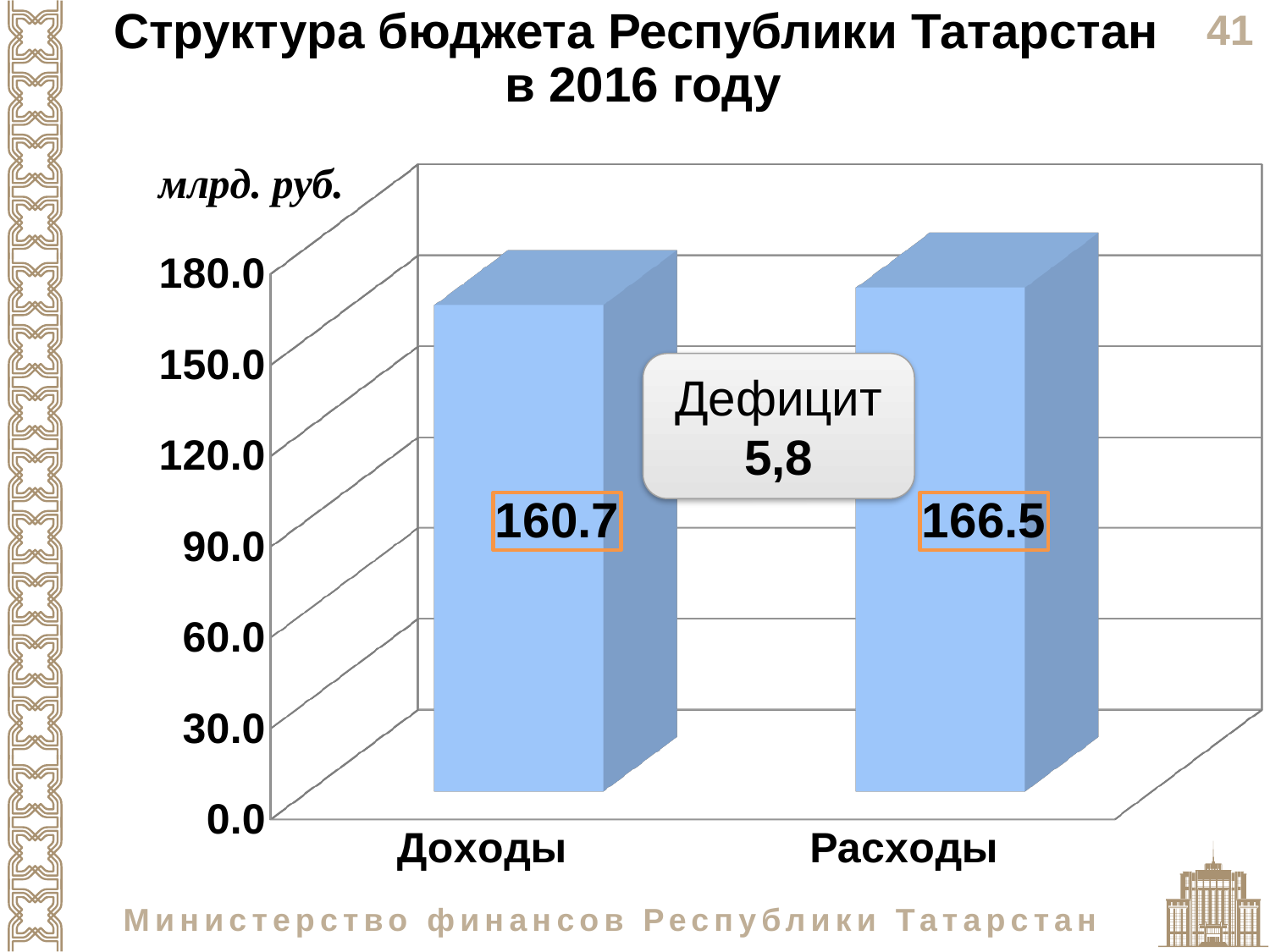

Структура бюджета Республики Татарстан
в 2016 году

[unsupported chart]

Дефицит
5,8